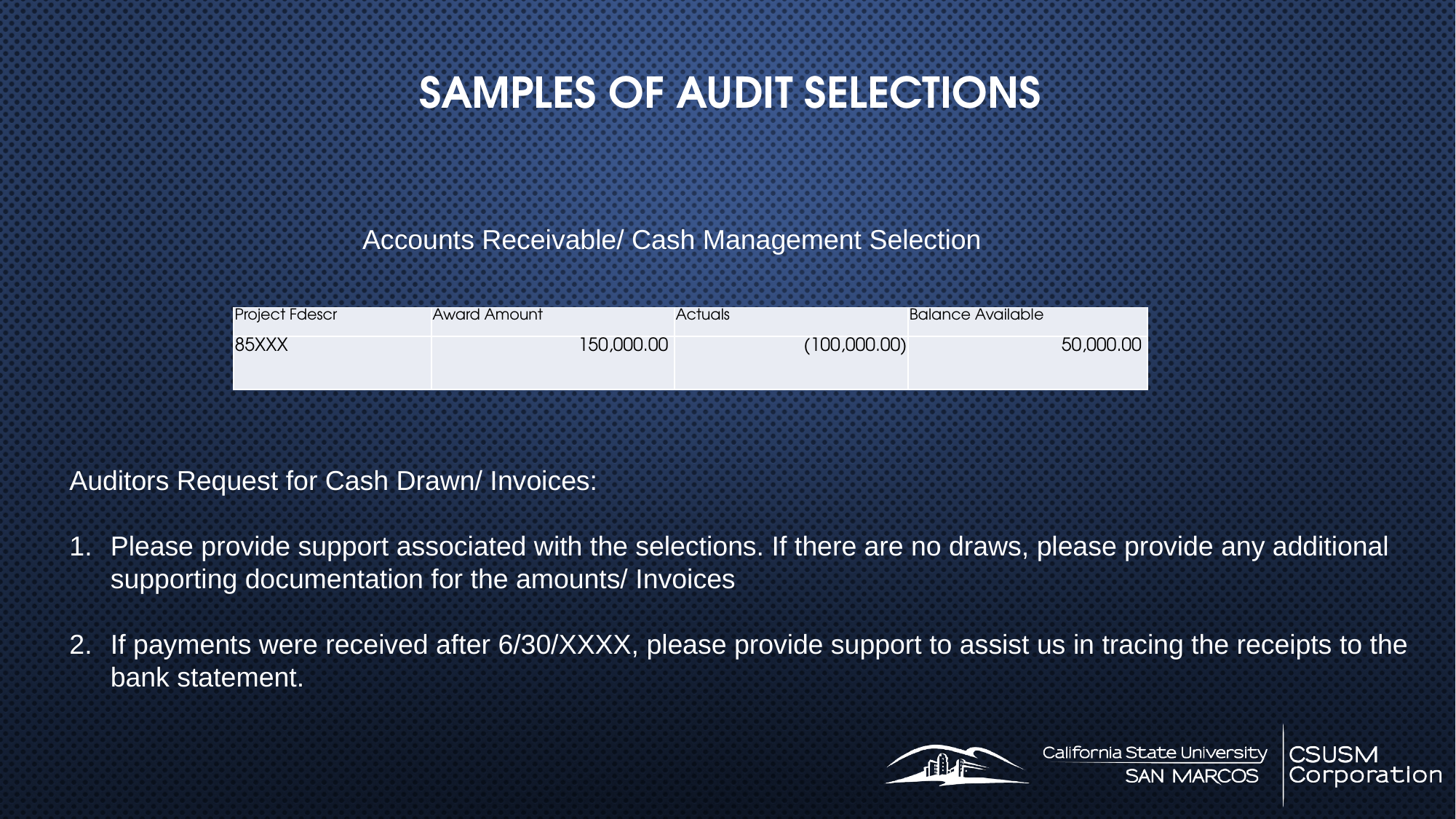

Samples of audit selections

Accounts Receivable/ Cash Management Selection

| Project Fdescr | Award Amount | Actuals | Balance Available |
| --- | --- | --- | --- |
| 85XXX | 150,000.00 | (100,000.00) | 50,000.00 |
Auditors Request for Cash Drawn/ Invoices:

Please provide support associated with the selections. If there are no draws, please provide any additional supporting documentation for the amounts/ Invoices

If payments were received after 6/30/XXXX, please provide support to assist us in tracing the receipts to the bank statement.